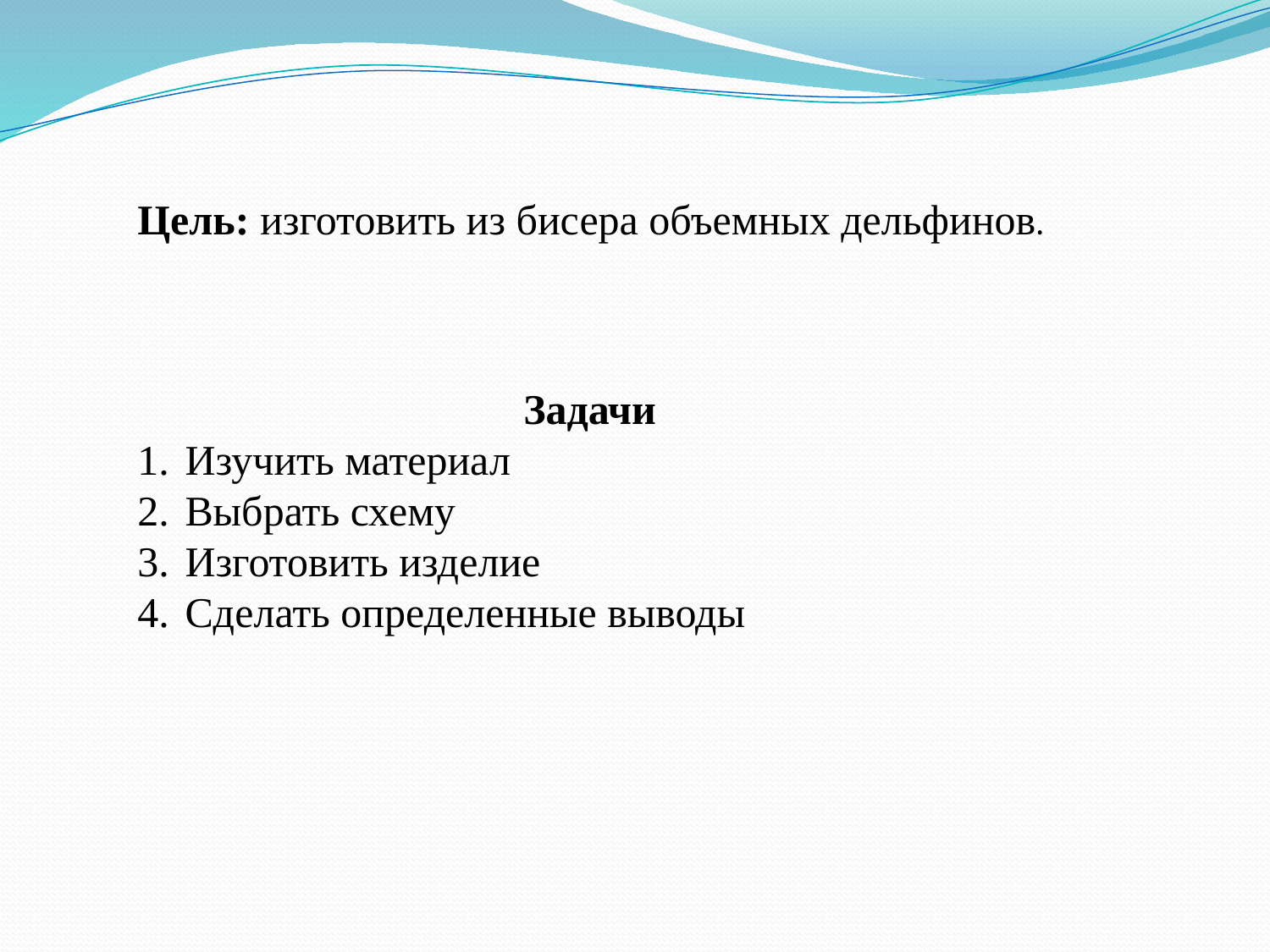

Цель: изготовить из бисера объемных дельфинов.
Задачи
Изучить материал
Выбрать схему
Изготовить изделие
Сделать определенные выводы